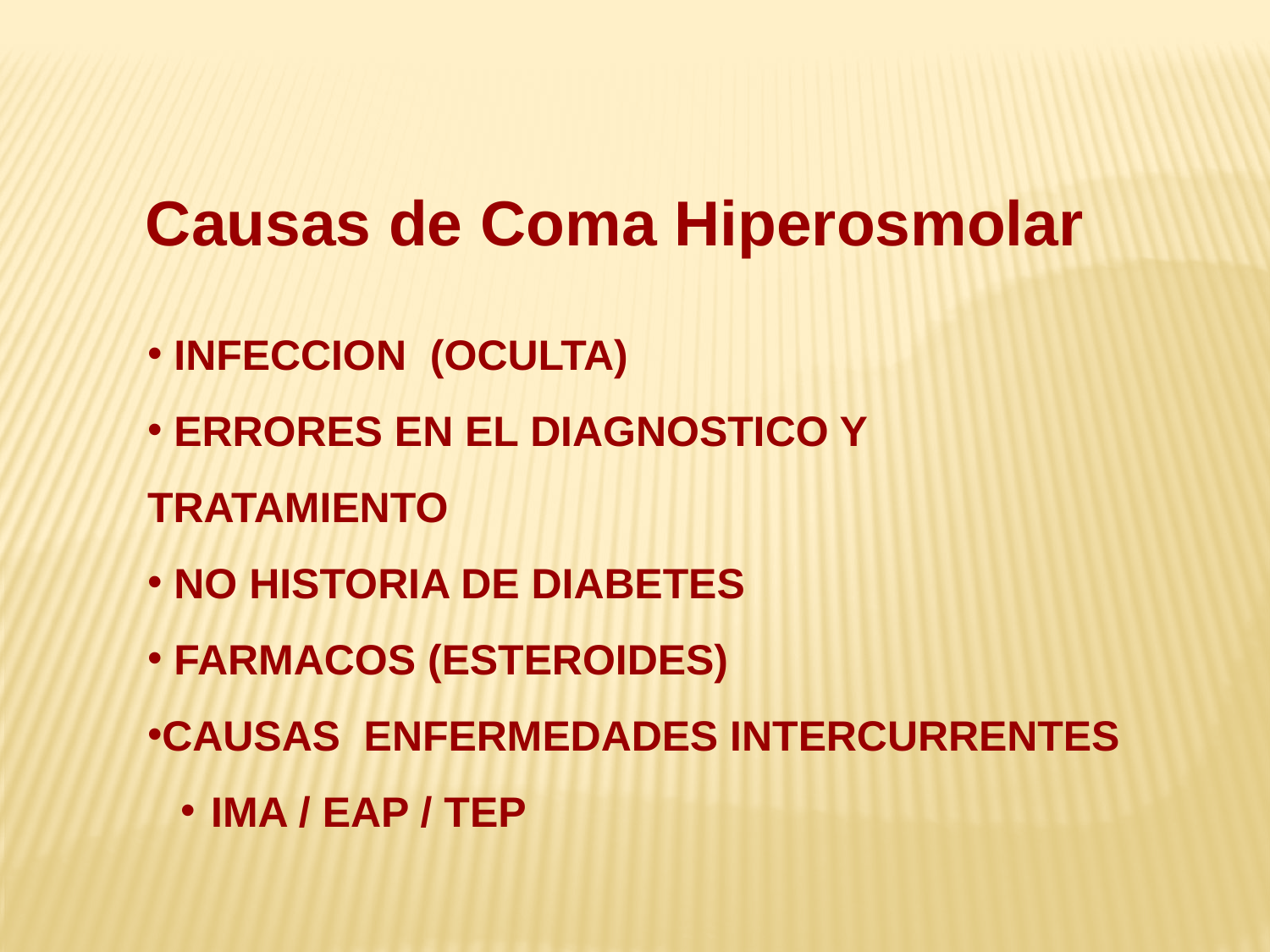

Causas de Coma Hiperosmolar
 INFECCION  (OCULTA)
 ERRORES EN EL DIAGNOSTICO Y TRATAMIENTO
 NO HISTORIA DE DIABETES
 FARMACOS (ESTEROIDES)
CAUSAS  ENFERMEDADES INTERCURRENTES
IMA / EAP / TEP